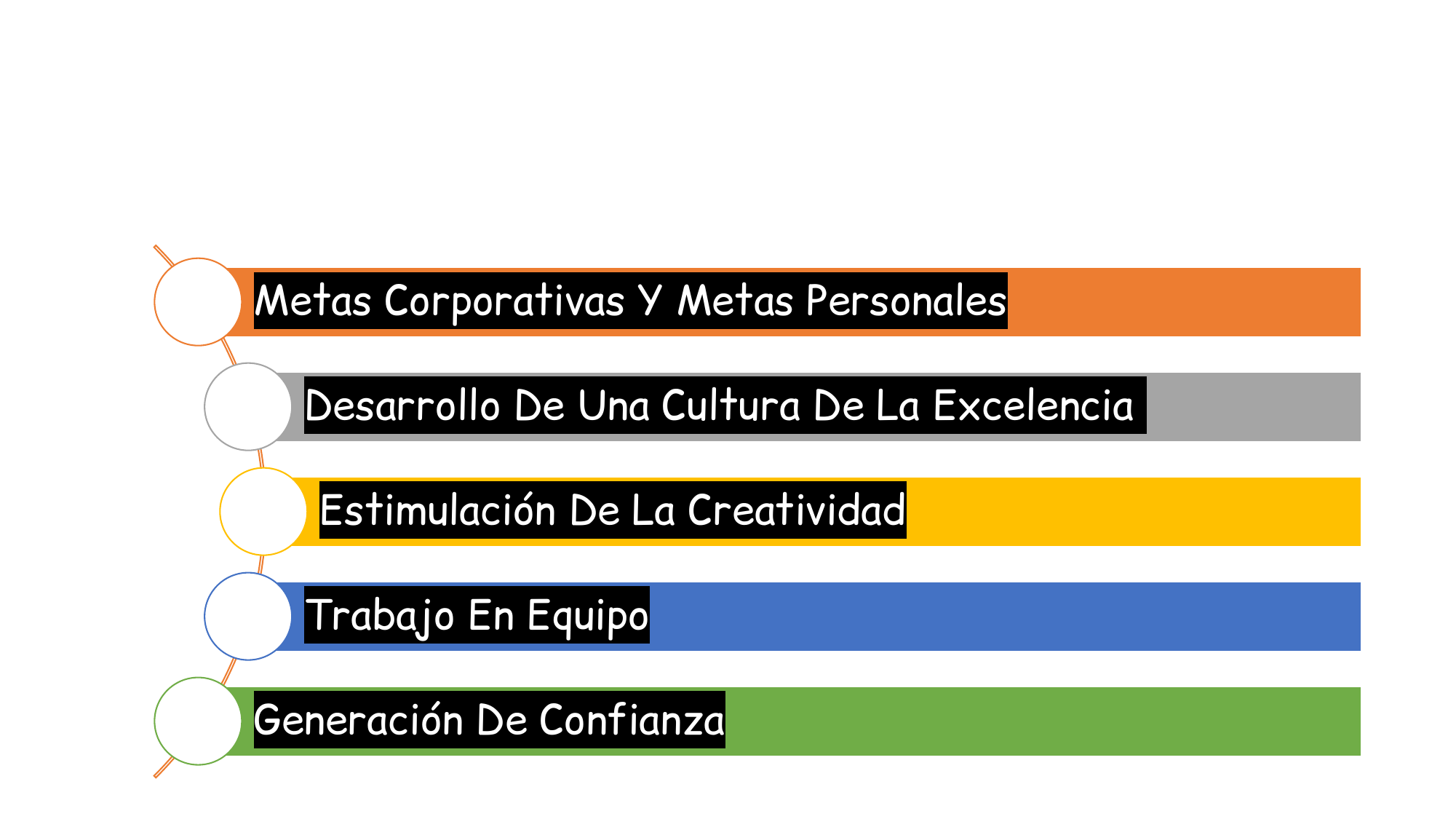

# ¿Cómo Construir Autoestima En La Empresa?
Metas Corporativas Y Metas Personales
Desarrollo De Una Cultura De La Excelencia
Estimulación De La Creatividad
Trabajo En Equipo
Generación De Confianza